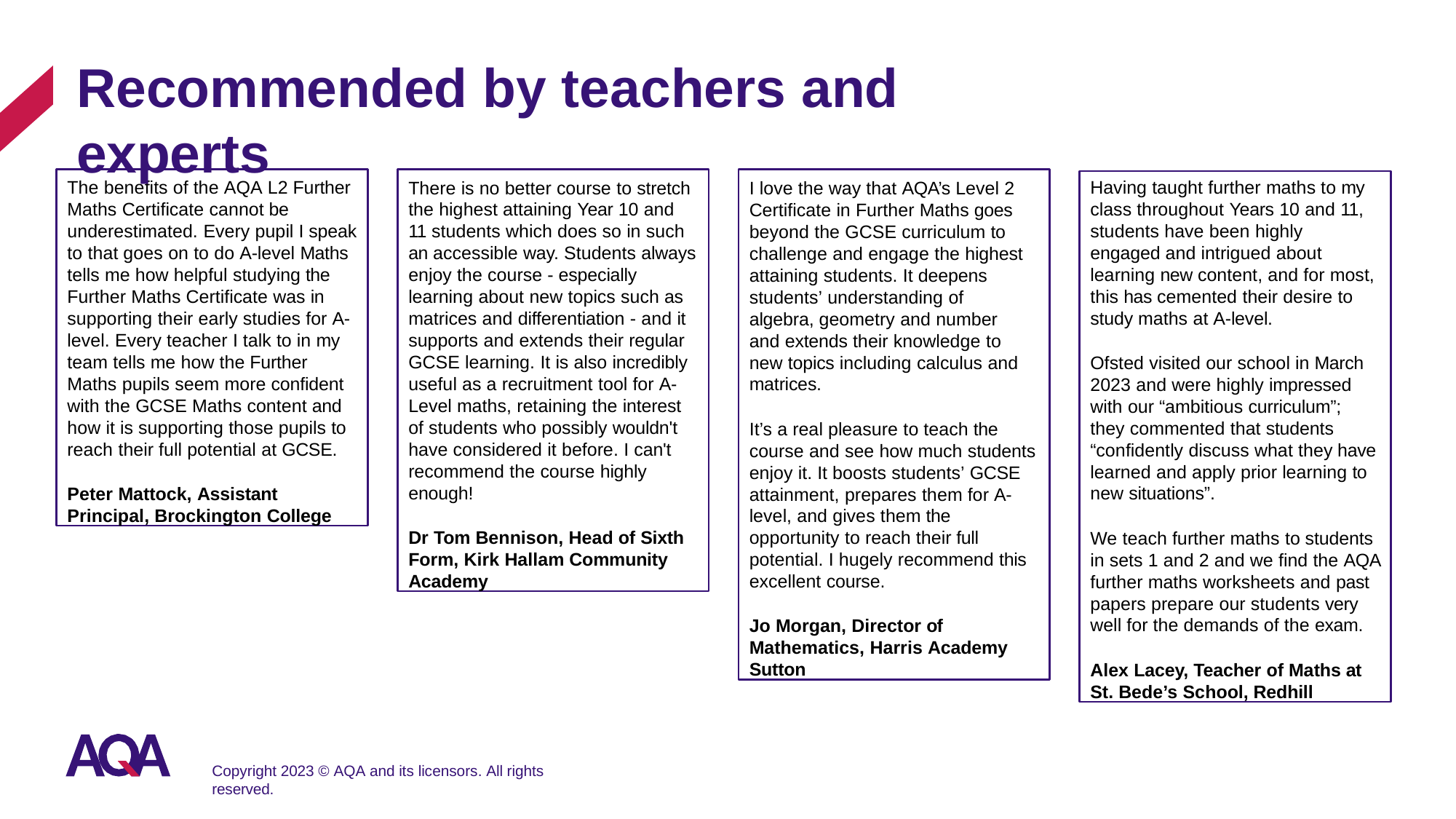

# Recommended by teachers and experts
There is no better course to stretch the highest attaining Year 10 and 11 students which does so in such an accessible way. Students always enjoy the course - especially learning about new topics such as matrices and differentiation - and it supports and extends their regular GCSE learning. It is also incredibly useful as a recruitment tool for A- Level maths, retaining the interest of students who possibly wouldn't have considered it before. I can't recommend the course highly enough!

Dr Tom Bennison, Head of Sixth Form, Kirk Hallam Community Academy
I love the way that AQA’s Level 2 Certificate in Further Maths goes beyond the GCSE curriculum to challenge and engage the highest attaining students. It deepens students’ understanding of algebra, geometry and number and extends their knowledge to new topics including calculus and matrices.

It’s a real pleasure to teach the course and see how much students enjoy it. It boosts students’ GCSE attainment, prepares them for A- level, and gives them the opportunity to reach their full potential. I hugely recommend this excellent course.

Jo Morgan, Director of Mathematics, Harris Academy Sutton
The benefits of the AQA L2 Further Maths Certificate cannot be underestimated. Every pupil I speak to that goes on to do A-level Maths tells me how helpful studying the Further Maths Certificate was in supporting their early studies for A- level. Every teacher I talk to in my team tells me how the Further Maths pupils seem more confident with the GCSE Maths content and how it is supporting those pupils to reach their full potential at GCSE.

Peter Mattock, Assistant Principal, Brockington College
Having taught further maths to my class throughout Years 10 and 11, students have been highly engaged and intrigued about learning new content, and for most, this has cemented their desire to study maths at A-level.

Ofsted visited our school in March 2023 and were highly impressed with our “ambitious curriculum”; they commented that students “confidently discuss what they have learned and apply prior learning to new situations”.

We teach further maths to students in sets 1 and 2 and we find the AQA further maths worksheets and past papers prepare our students very well for the demands of the exam.

Alex Lacey, Teacher of Maths at St. Bede’s School, Redhill
Copyright 2023 © AQA and its licensors. All rights reserved.